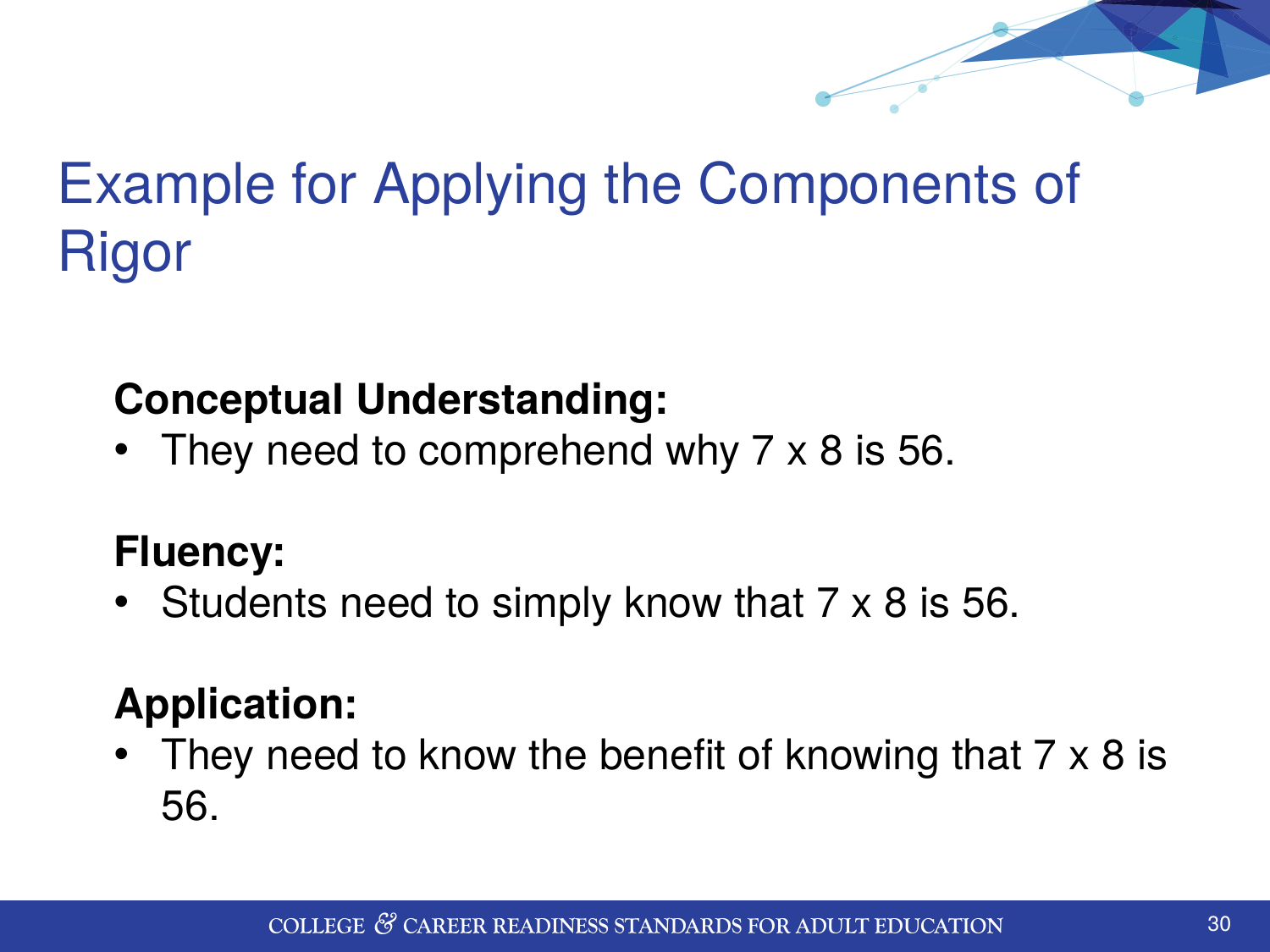

# Example for Applying the Components of Rigor
Conceptual Understanding:
They need to comprehend why 7 x 8 is 56.

Fluency:
Students need to simply know that 7 x 8 is 56.

Application:
They need to know the benefit of knowing that 7 x 8 is 56.

30